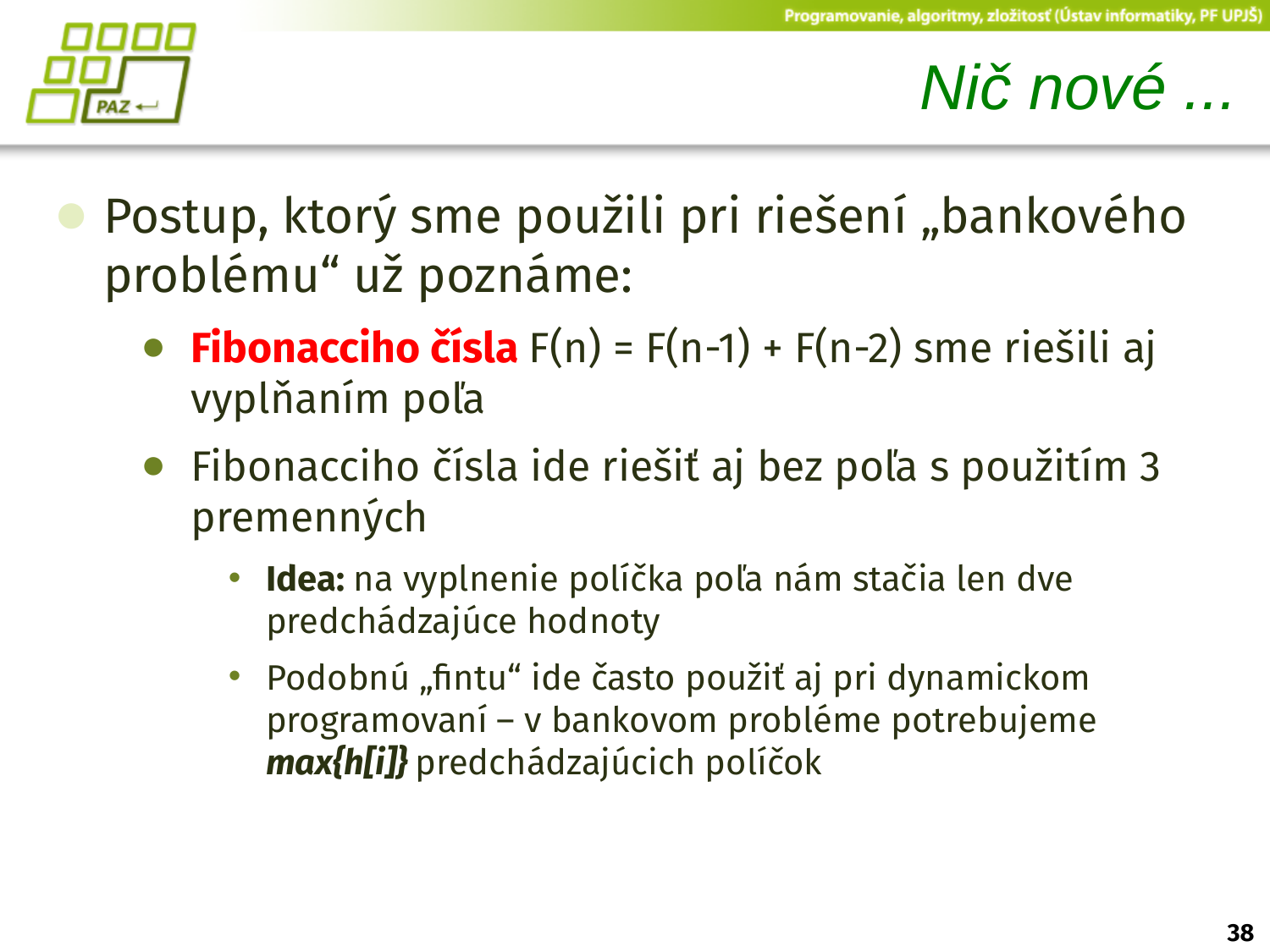

# Nič nové ...
Postup, ktorý sme použili pri riešení „bankového problému“ už poznáme:
Fibonacciho čísla F(n) = F(n-1) + F(n-2) sme riešili aj vyplňaním poľa
Fibonacciho čísla ide riešiť aj bez poľa s použitím 3 premenných
Idea: na vyplnenie políčka poľa nám stačia len dve predchádzajúce hodnoty
Podobnú „fintu“ ide často použiť aj pri dynamickom programovaní – v bankovom probléme potrebujeme max{h[i]} predchádzajúcich políčok